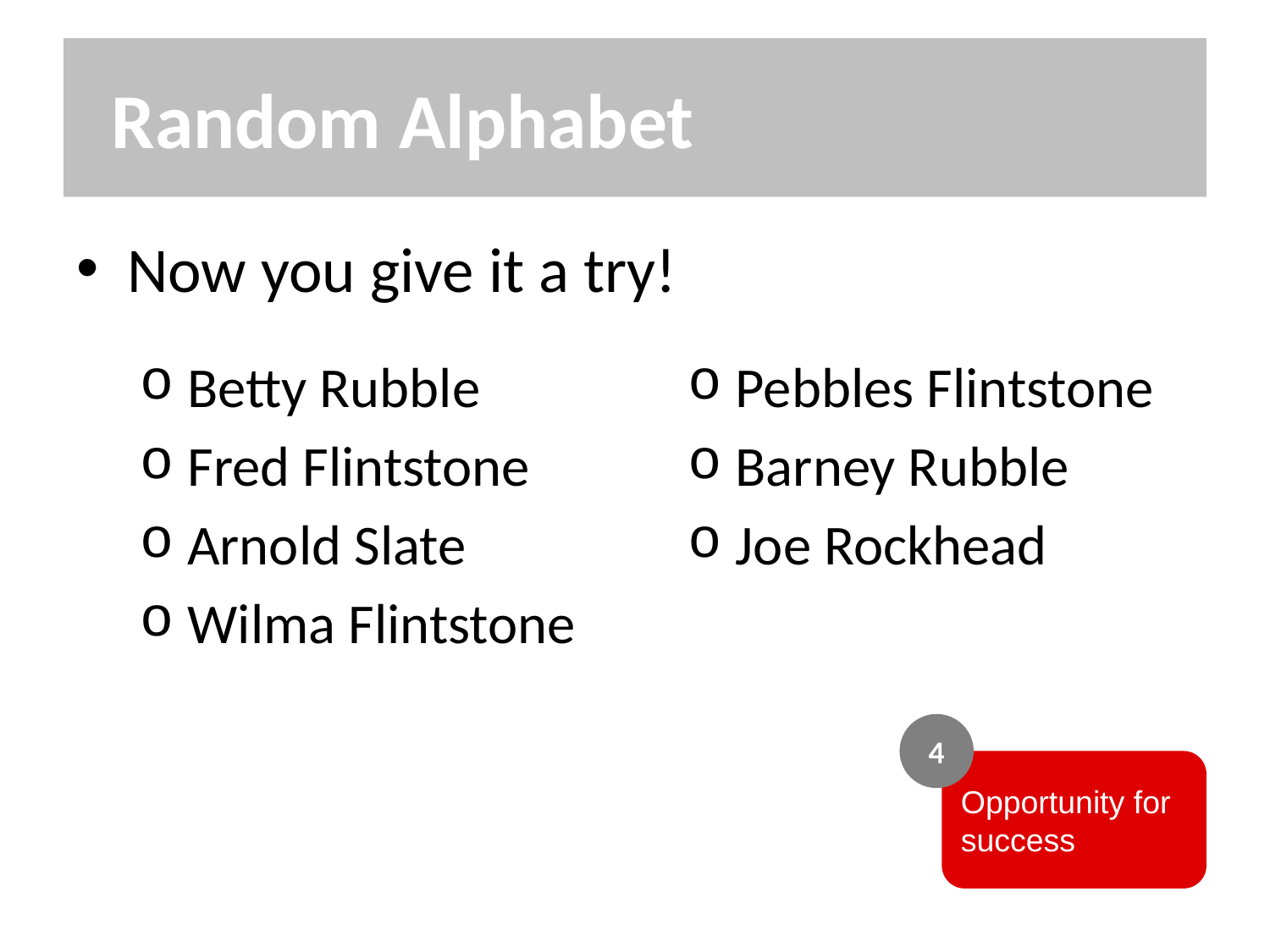

# Random Alphabet
Now you give it a try!
Betty Rubble
Fred Flintstone
Arnold Slate
Wilma Flintstone
Pebbles Flintstone
Barney Rubble
Joe Rockhead

4
Opportunity for success